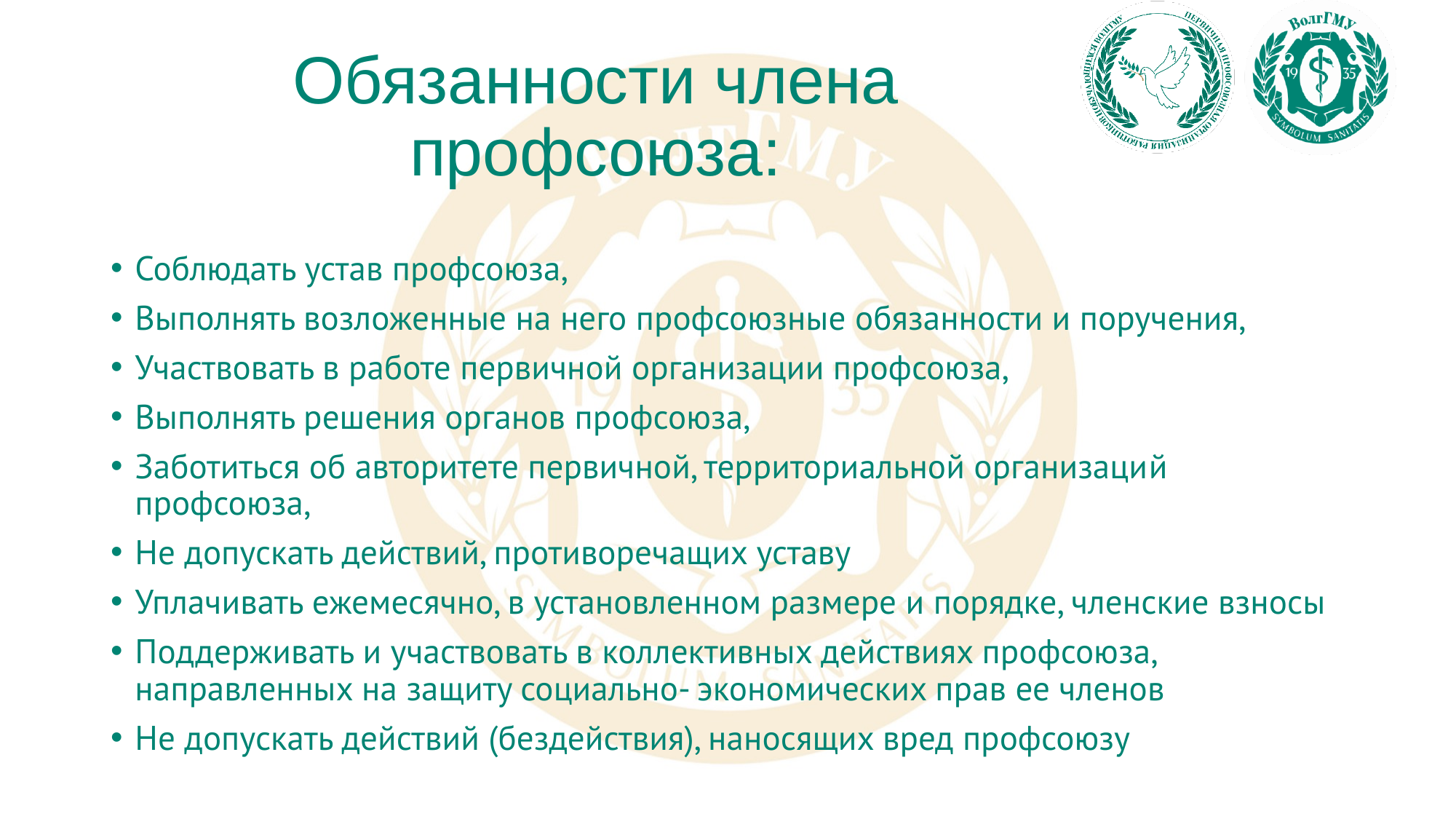

# Обязанности члена профсоюза:
Соблюдать устав профсоюза,
Выполнять возложенные на него профсоюзные обязанности и поручения,
Участвовать в работе первичной организации профсоюза,
Выполнять решения органов профсоюза,
Заботиться об авторитете первичной, территориальной организаций профсоюза,
Не допускать действий, противоречащих уставу
Уплачивать ежемесячно, в установленном размере и порядке, членские взносы
Поддерживать и участвовать в коллективных действиях профсоюза, направленных на защиту социально- экономических прав ее членов
Не допускать действий (бездействия), наносящих вред профсоюзу